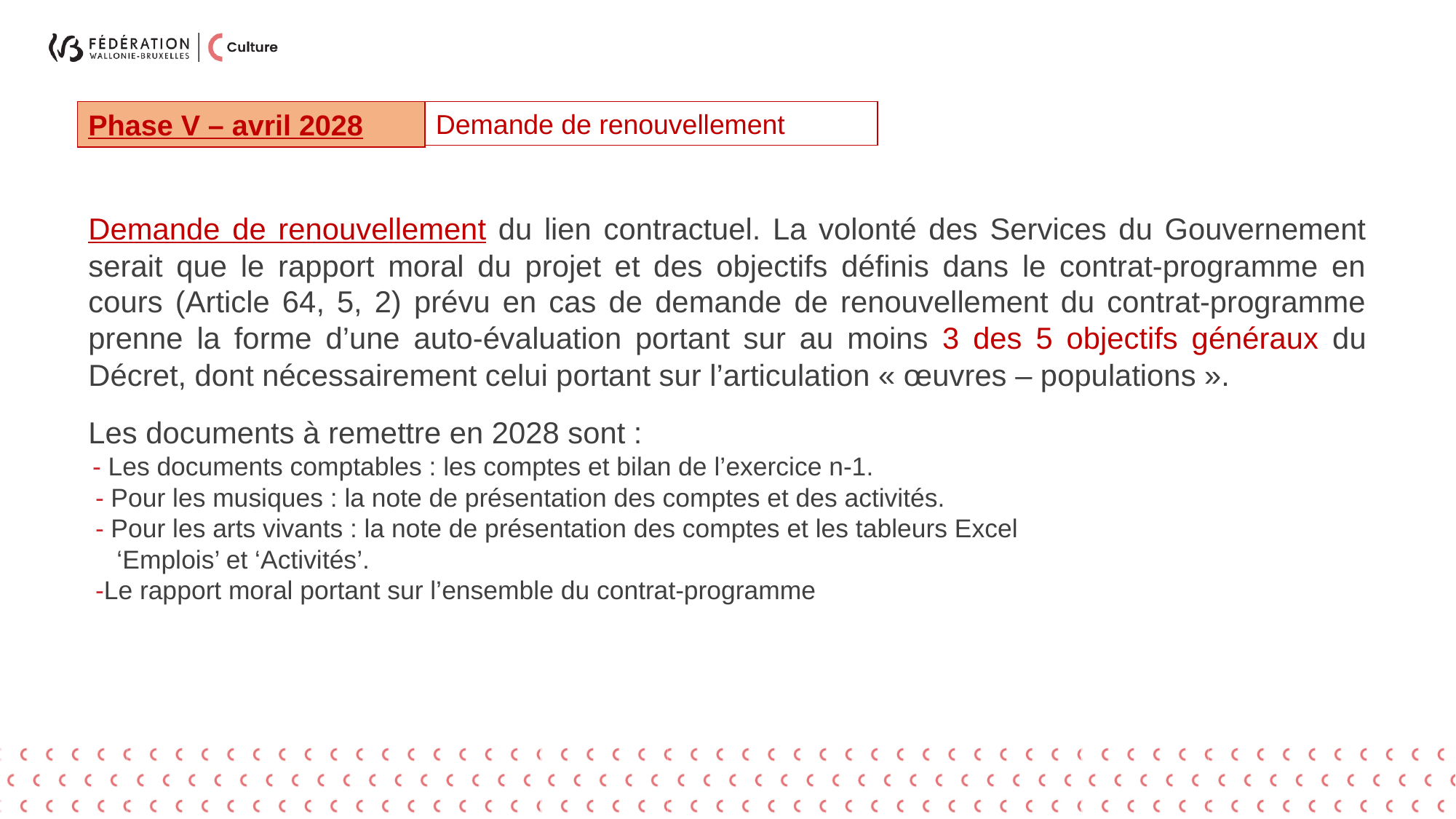

Phase V – avril 2028
Demande de renouvellement
Demande de renouvellement du lien contractuel. La volonté des Services du Gouvernement serait que le rapport moral du projet et des objectifs définis dans le contrat-programme en cours (Article 64, 5, 2) prévu en cas de demande de renouvellement du contrat-programme prenne la forme d’une auto-évaluation portant sur au moins 3 des 5 objectifs généraux du Décret, dont nécessairement celui portant sur l’articulation « œuvres – populations ».

Les documents à remettre en 2028 sont :
 - Les documents comptables : les comptes et bilan de l’exercice n-1.
 - Pour les musiques : la note de présentation des comptes et des activités.
 - Pour les arts vivants : la note de présentation des comptes et les tableurs Excel
    ‘Emplois’ et ‘Activités’.
 -Le rapport moral portant sur l’ensemble du contrat-programme